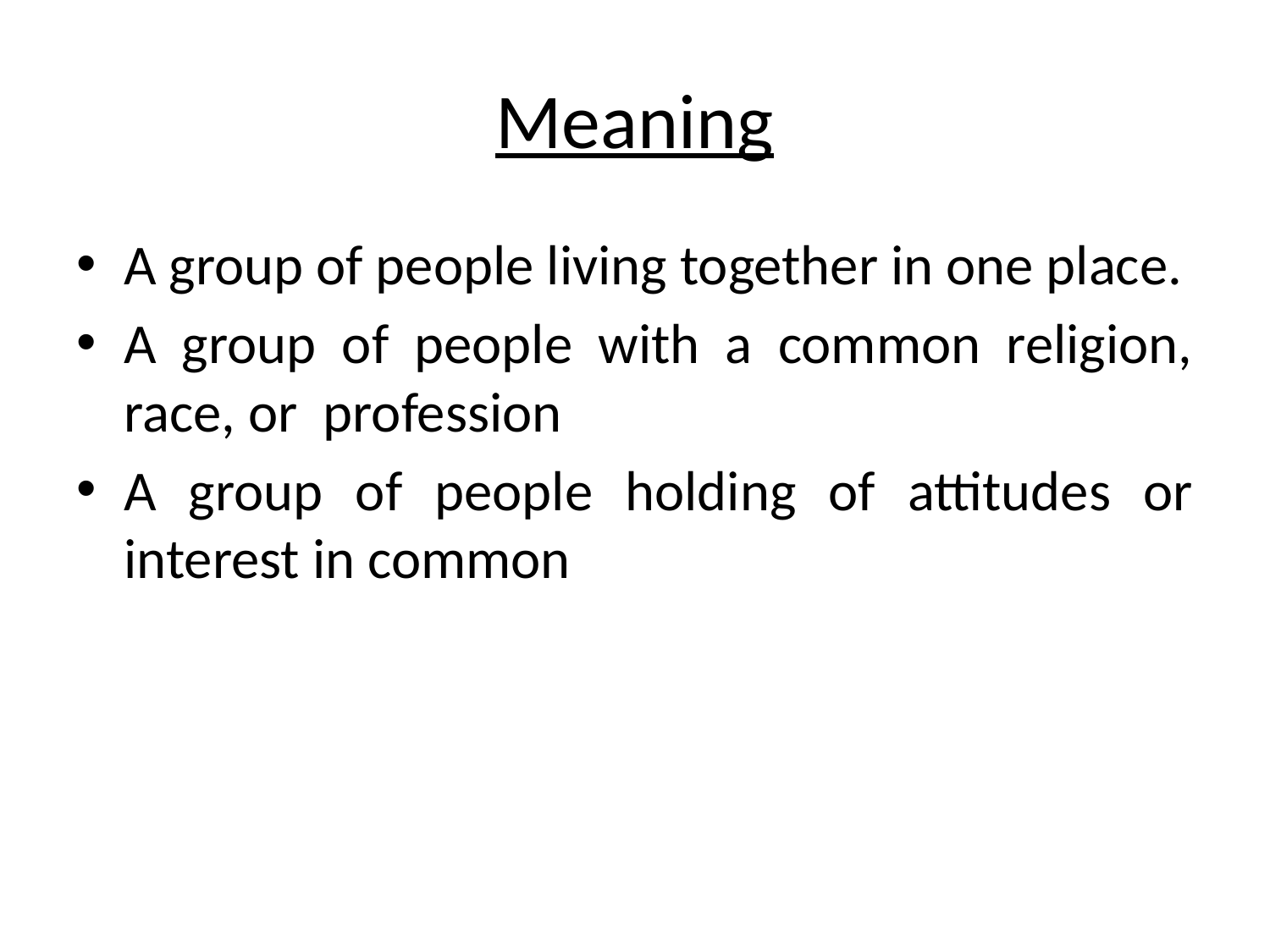

# Meaning
A group of people living together in one place.
A group of people with a common religion, race, or  profession
A group of people holding of attitudes or interest in common